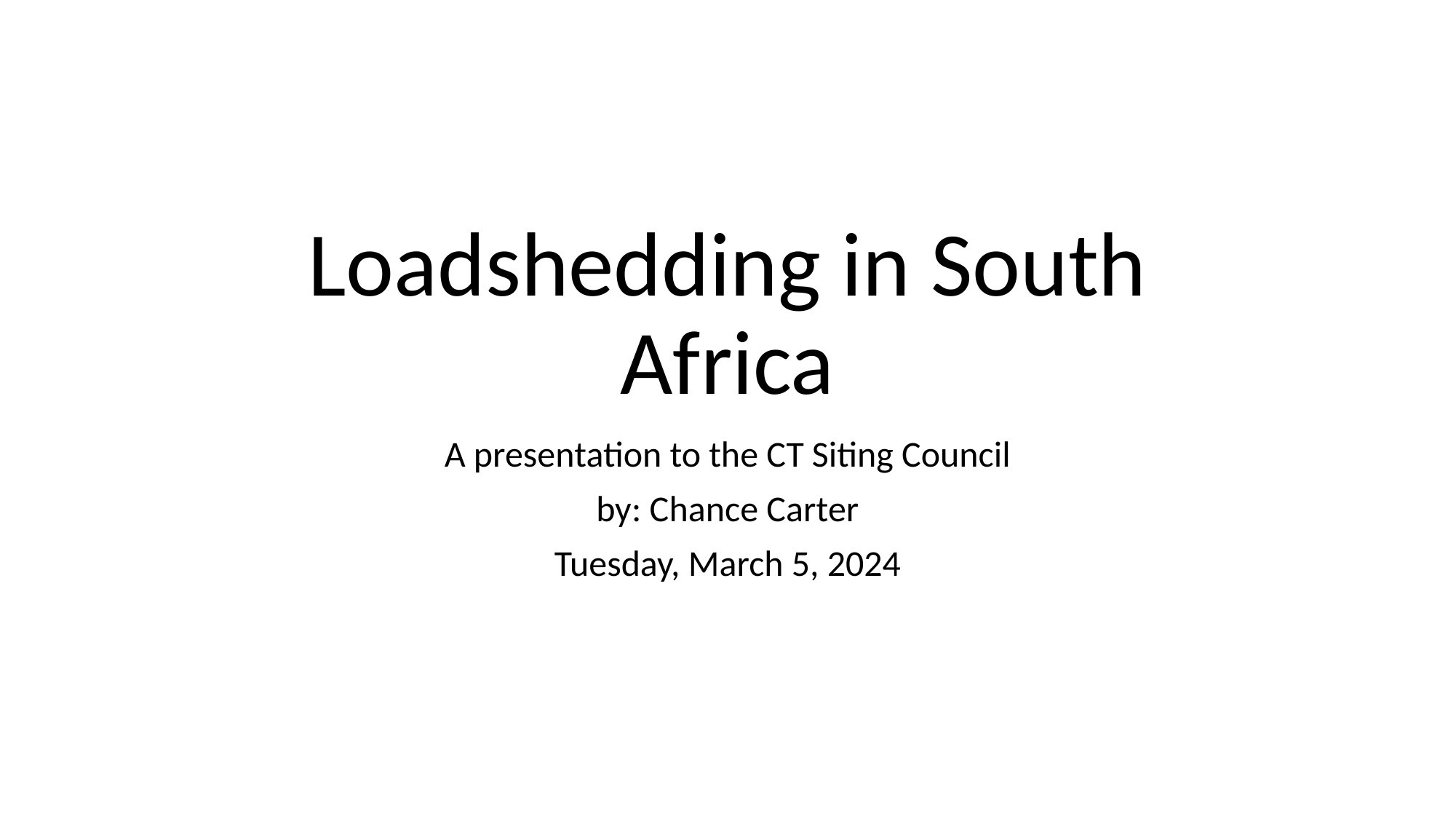

# Loadshedding in South Africa
A presentation to the CT Siting Council
by: Chance Carter
Tuesday, March 5, 2024